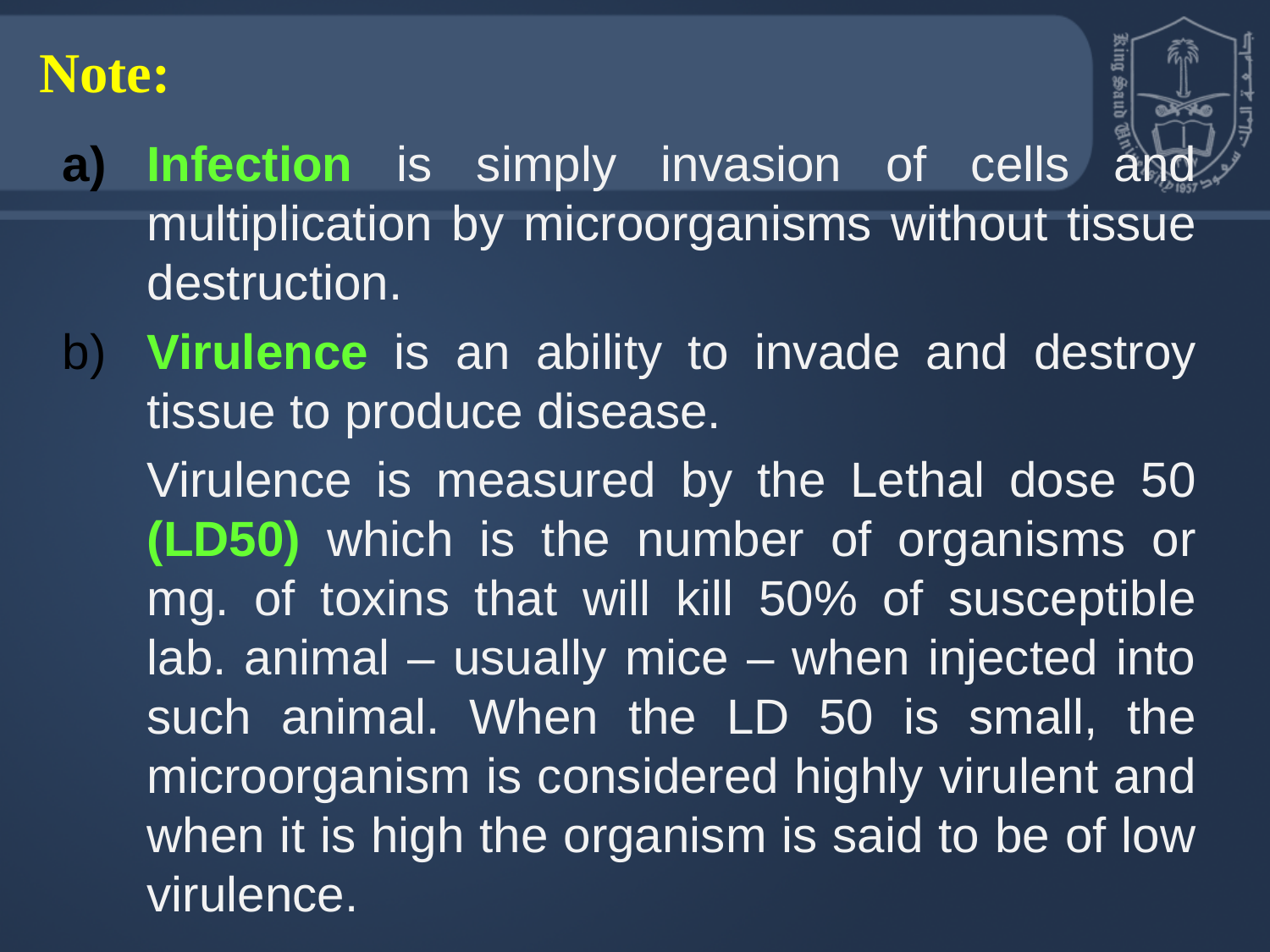

# Note:
Infection is simply invasion of cells and multiplication by microorganisms without tissue destruction.
b)	Virulence is an ability to invade and destroy tissue to produce disease.
	Virulence is measured by the Lethal dose 50 (LD50) which is the number of organisms or mg. of toxins that will kill 50% of susceptible lab. animal – usually mice – when injected into such animal. When the LD 50 is small, the microorganism is considered highly virulent and when it is high the organism is said to be of low virulence.